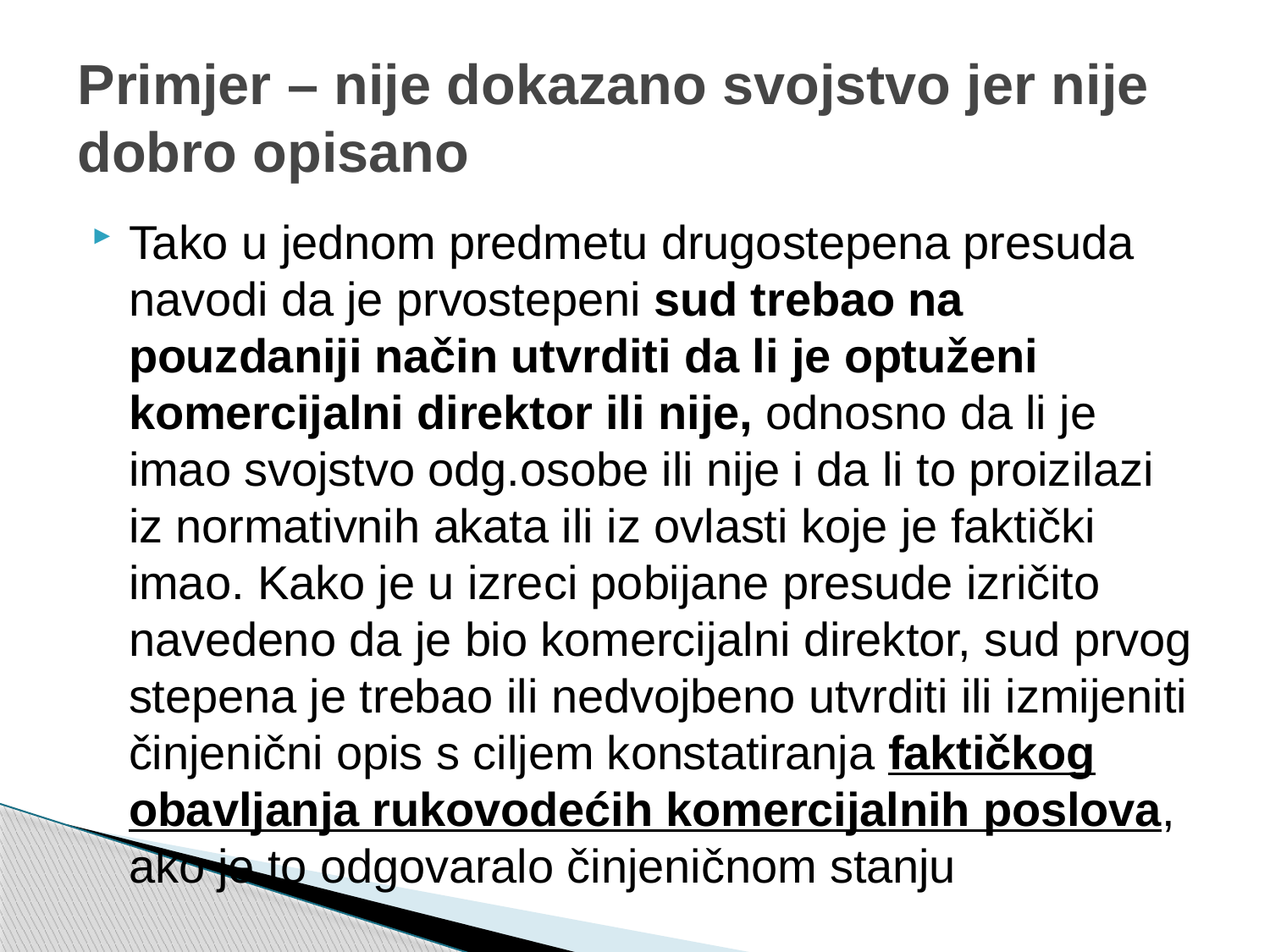

# Primjer – nije dokazano svojstvo jer nije dobro opisano
Tako u jednom predmetu drugostepena presuda navodi da je prvostepeni sud trebao na pouzdaniji način utvrditi da li je optuženi komercijalni direktor ili nije, odnosno da li je imao svojstvo odg.osobe ili nije i da li to proizilazi iz normativnih akata ili iz ovlasti koje je faktički imao. Kako je u izreci pobijane presude izričito navedeno da je bio komercijalni direktor, sud prvog stepena je trebao ili nedvojbeno utvrditi ili izmijeniti činjenični opis s ciljem konstatiranja faktičkog obavljanja rukovodećih komercijalnih poslova, ako je to odgovaralo činjeničnom stanju